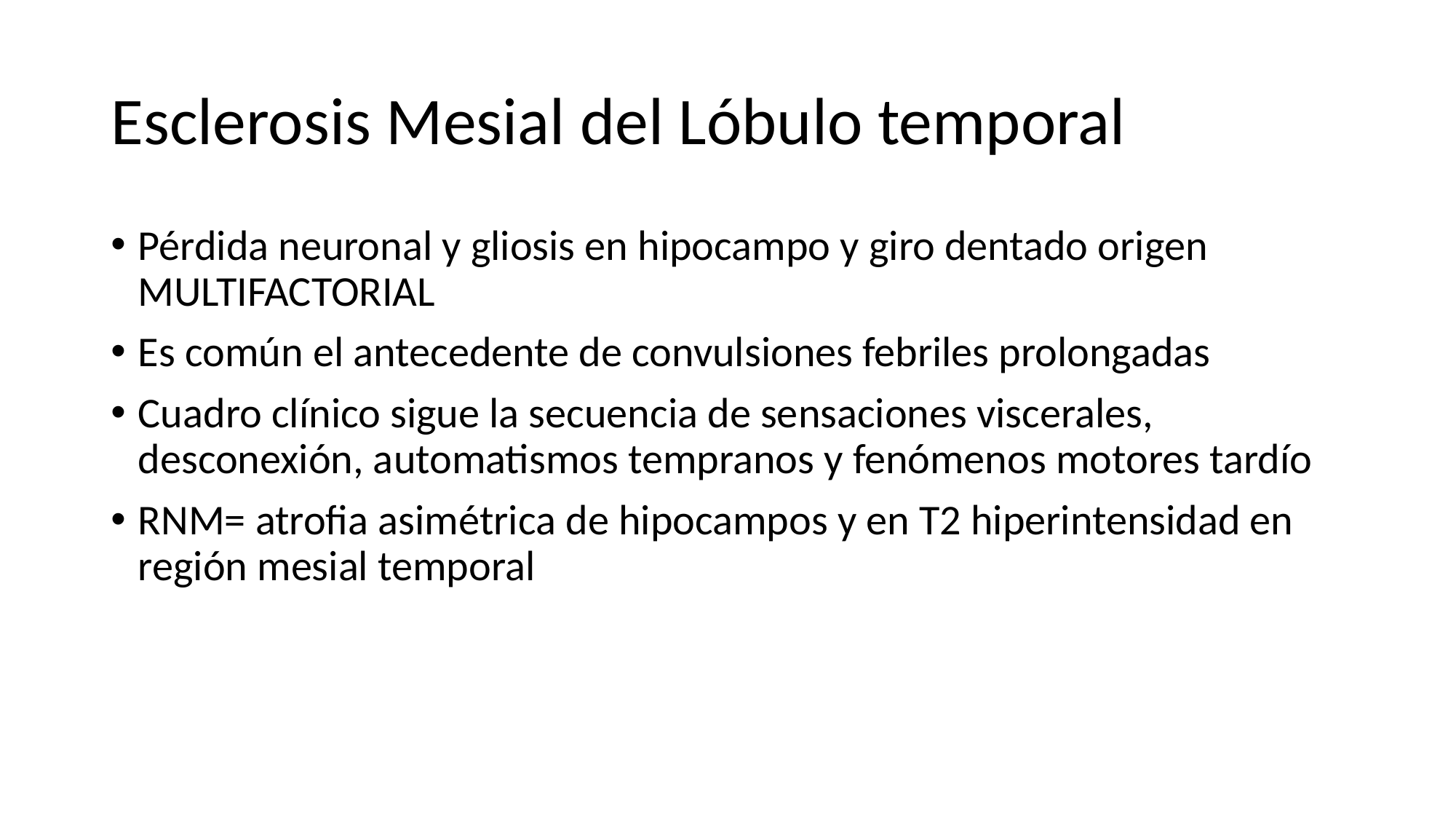

# Esclerosis Mesial del Lóbulo temporal
Pérdida neuronal y gliosis en hipocampo y giro dentado origen  MULTIFACTORIAL
Es común el antecedente de convulsiones febriles prolongadas
Cuadro clínico sigue la secuencia de sensaciones viscerales, desconexión, automatismos tempranos y fenómenos motores tardío
RNM= atrofia asimétrica de hipocampos y en T2 hiperintensidad en región mesial temporal